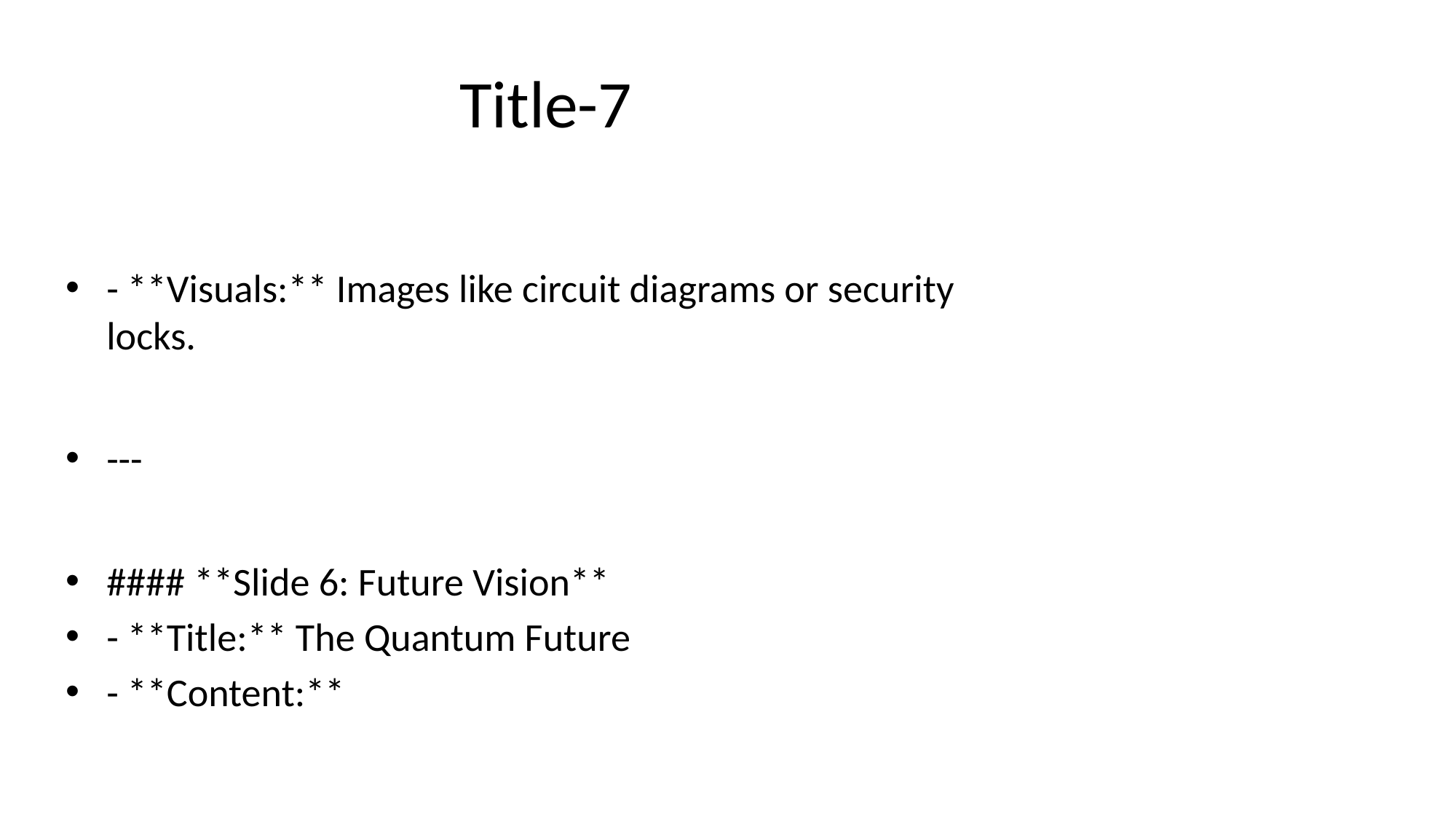

# Title-7

- **Visuals:** Images like circuit diagrams or security locks.

---

#### **Slide 6: Future Vision**
- **Title:** The Quantum Future
- **Content:**